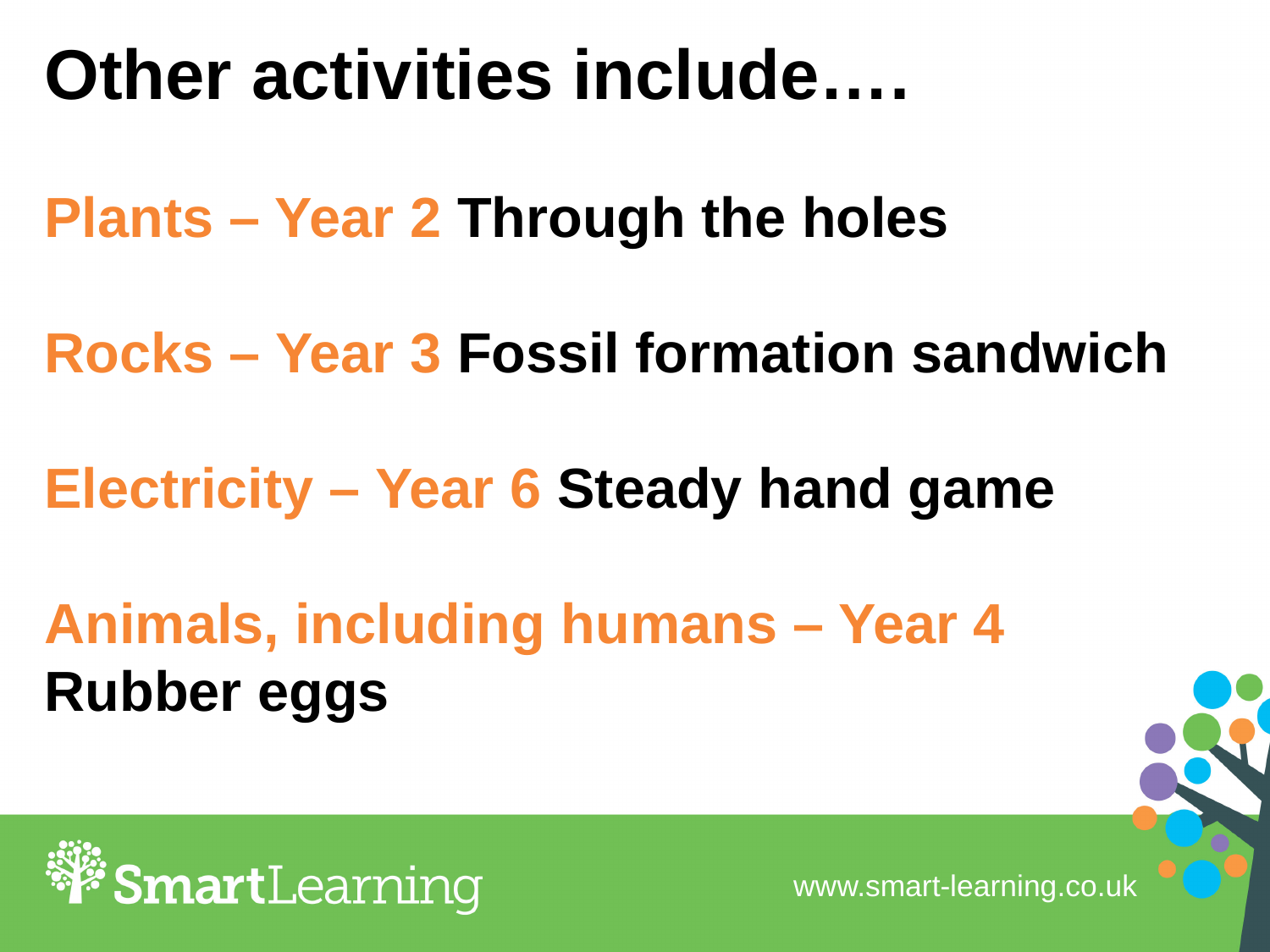

# Other activities include…. Plants – Year 2 Through the holes Rocks – Year 3 Fossil formation sandwich Electricity – Year 6 Steady hand game Animals, including humans – Year 4 Rubber eggs